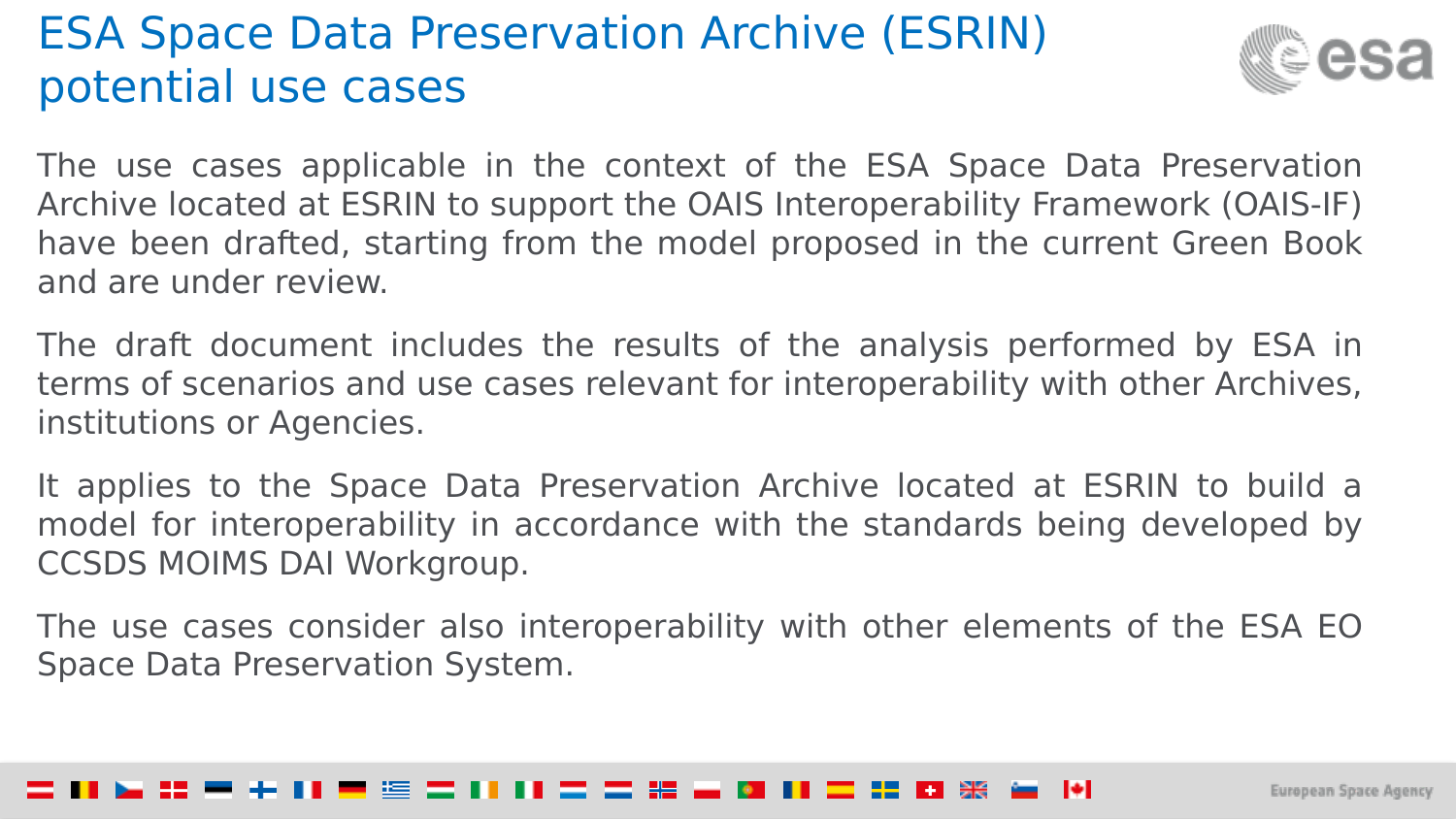

# ESA Space Data Preservation Archive (ESRIN) potential use cases
The use cases applicable in the context of the ESA Space Data Preservation Archive located at ESRIN to support the OAIS Interoperability Framework (OAIS-IF) have been drafted, starting from the model proposed in the current Green Book and are under review.
The draft document includes the results of the analysis performed by ESA in terms of scenarios and use cases relevant for interoperability with other Archives, institutions or Agencies.
It applies to the Space Data Preservation Archive located at ESRIN to build a model for interoperability in accordance with the standards being developed by CCSDS MOIMS DAI Workgroup.
The use cases consider also interoperability with other elements of the ESA EO Space Data Preservation System.